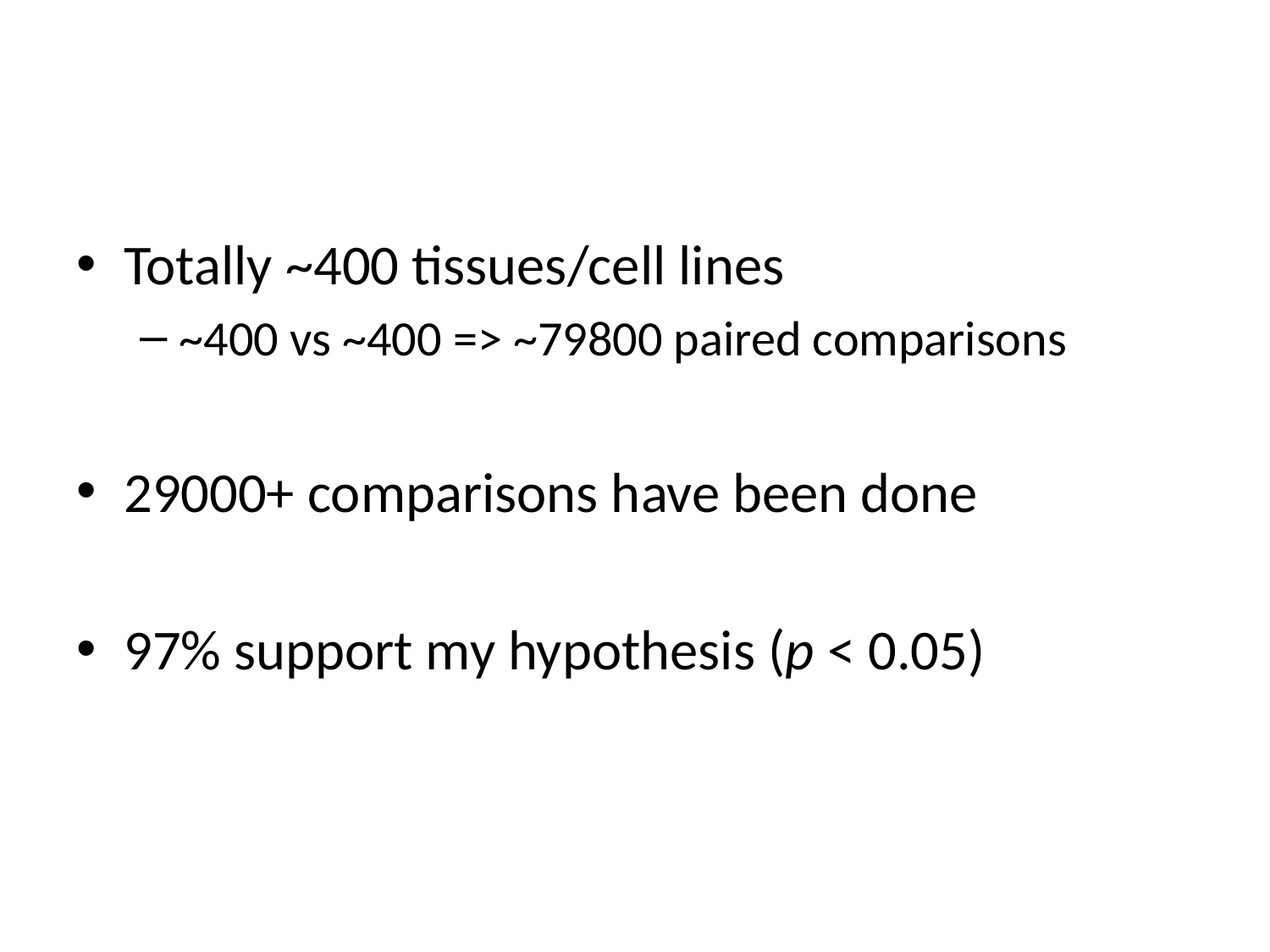

#
Totally ~400 tissues/cell lines
~400 vs ~400 => ~79800 paired comparisons

29000+ comparisons have been done

97% support my hypothesis (p < 0.05)